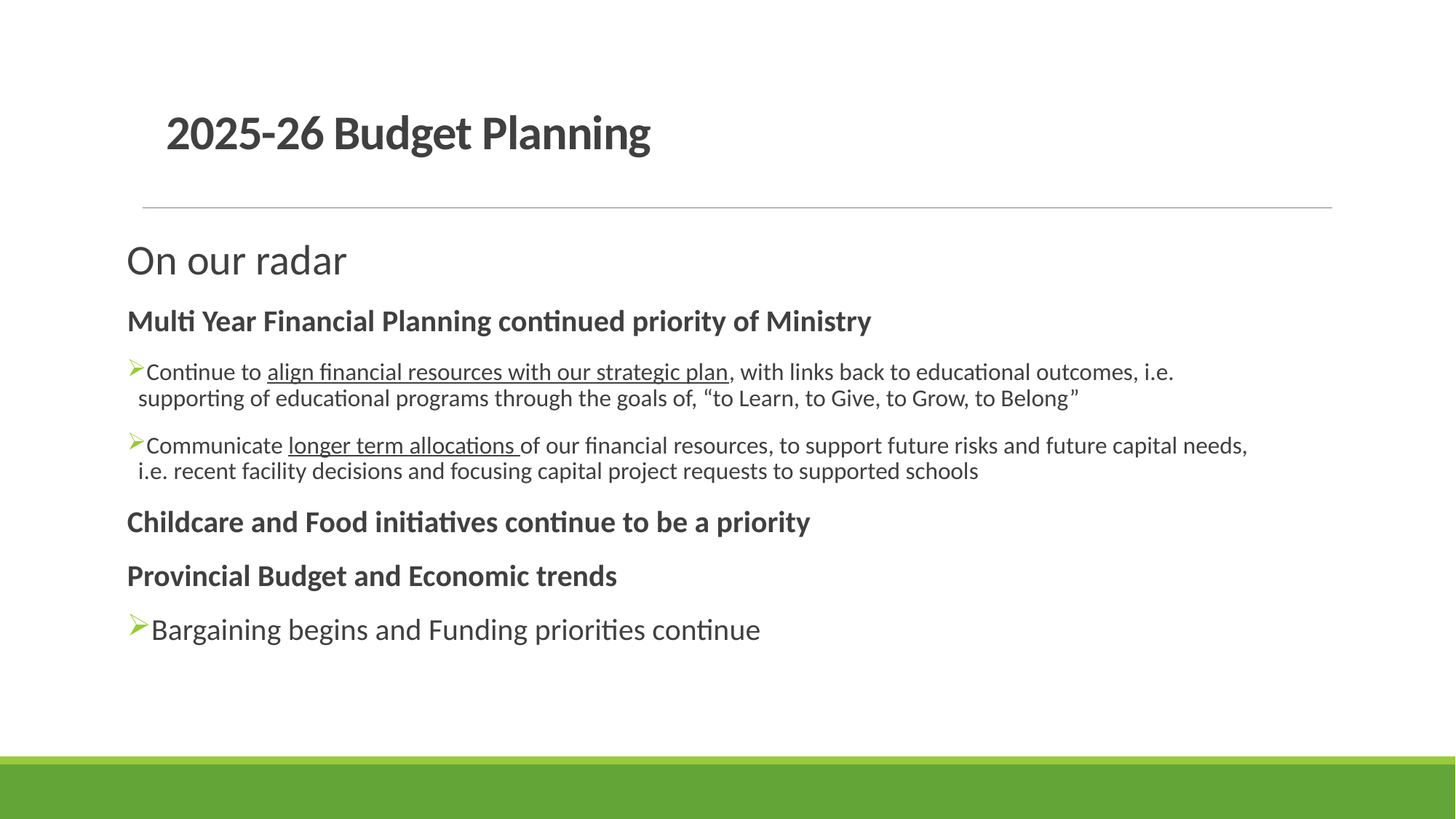

# 2025-26 Budget Planning
On our radar
Multi Year Financial Planning continued priority of Ministry
Continue to align financial resources with our strategic plan, with links back to educational outcomes, i.e. supporting of educational programs through the goals of, “to Learn, to Give, to Grow, to Belong”
Communicate longer term allocations of our financial resources, to support future risks and future capital needs, i.e. recent facility decisions and focusing capital project requests to supported schools
Childcare and Food initiatives continue to be a priority
Provincial Budget and Economic trends
Bargaining begins and Funding priorities continue